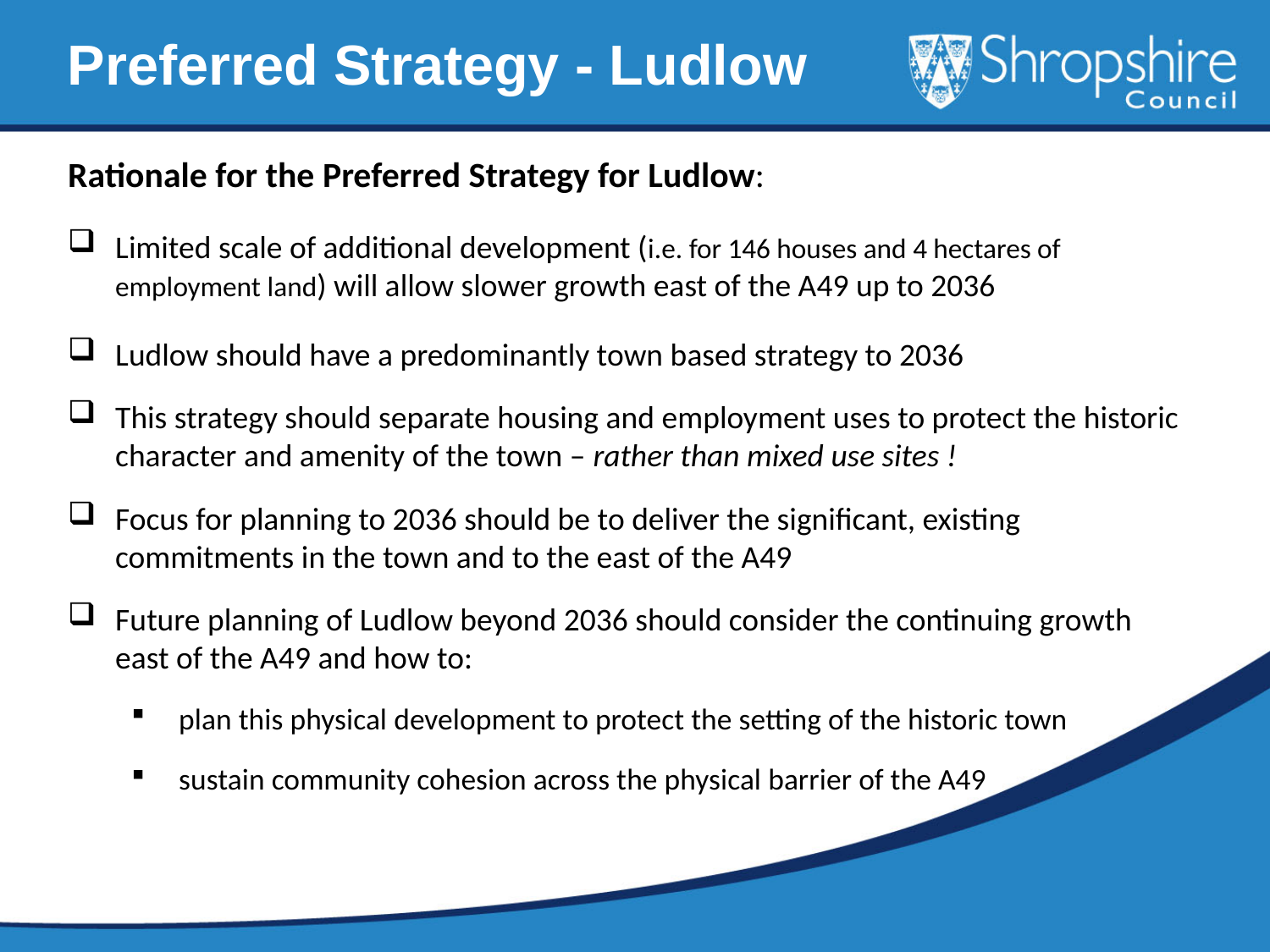

Preferred Strategy - Ludlow
Rationale for the Preferred Strategy for Ludlow:
Limited scale of additional development (i.e. for 146 houses and 4 hectares of employment land) will allow slower growth east of the A49 up to 2036
Ludlow should have a predominantly town based strategy to 2036
This strategy should separate housing and employment uses to protect the historic character and amenity of the town – rather than mixed use sites !
Focus for planning to 2036 should be to deliver the significant, existing commitments in the town and to the east of the A49
Future planning of Ludlow beyond 2036 should consider the continuing growth east of the A49 and how to:
plan this physical development to protect the setting of the historic town
sustain community cohesion across the physical barrier of the A49